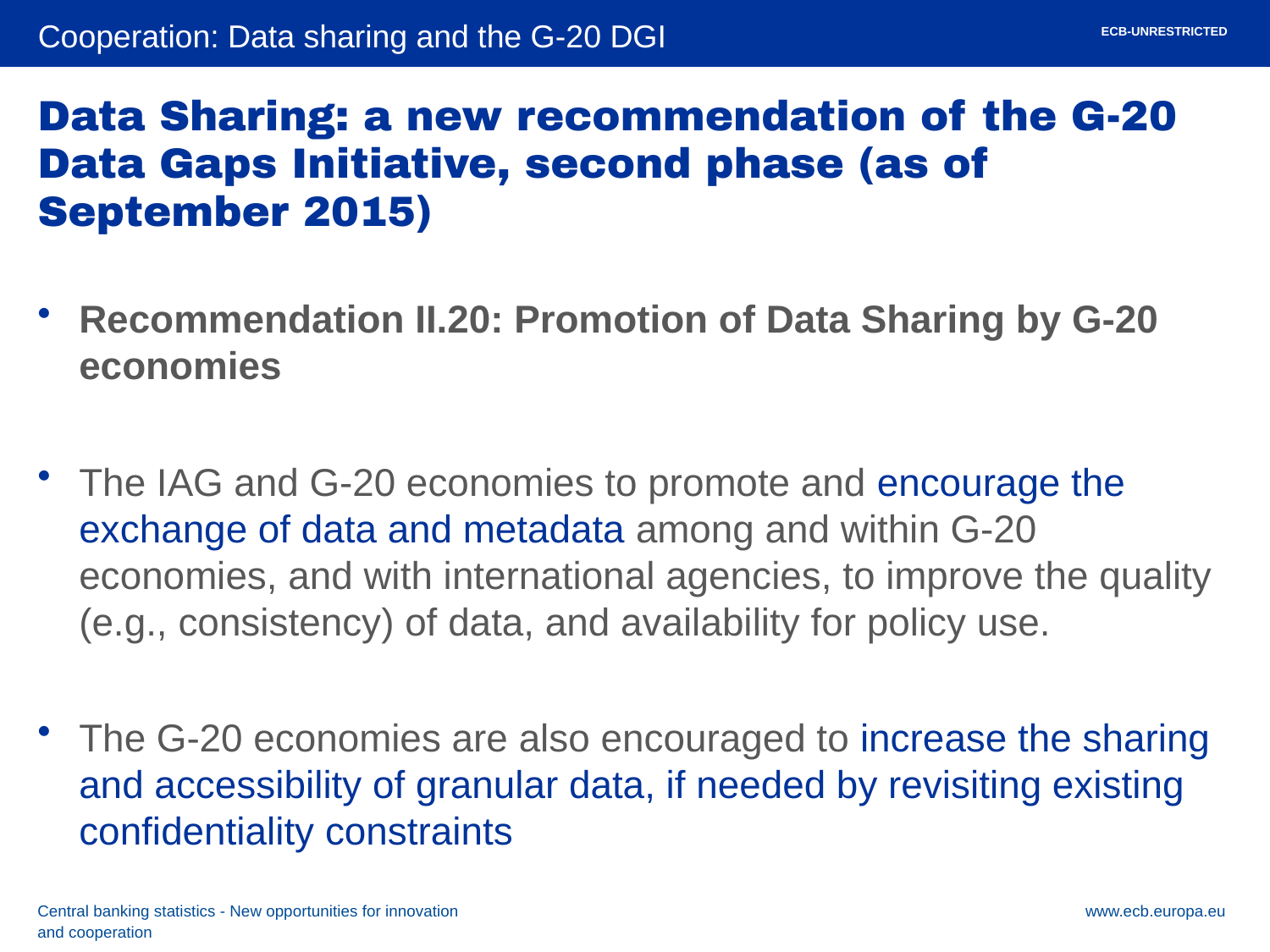

Cooperation: Data sharing and the G-20 DGI
ECB-UNRESTRICTED
# Data Sharing: a new recommendation of the G-20 Data Gaps Initiative, second phase (as of September 2015)

Recommendation II.20: Promotion of Data Sharing by G-20 economies

The IAG and G-20 economies to promote and encourage the exchange of data and metadata among and within G-20 economies, and with international agencies, to improve the quality (e.g., consistency) of data, and availability for policy use.

The G-20 economies are also encouraged to increase the sharing and accessibility of granular data, if needed by revisiting existing confidentiality constraints
Central banking statistics - New opportunities for innovation and cooperation